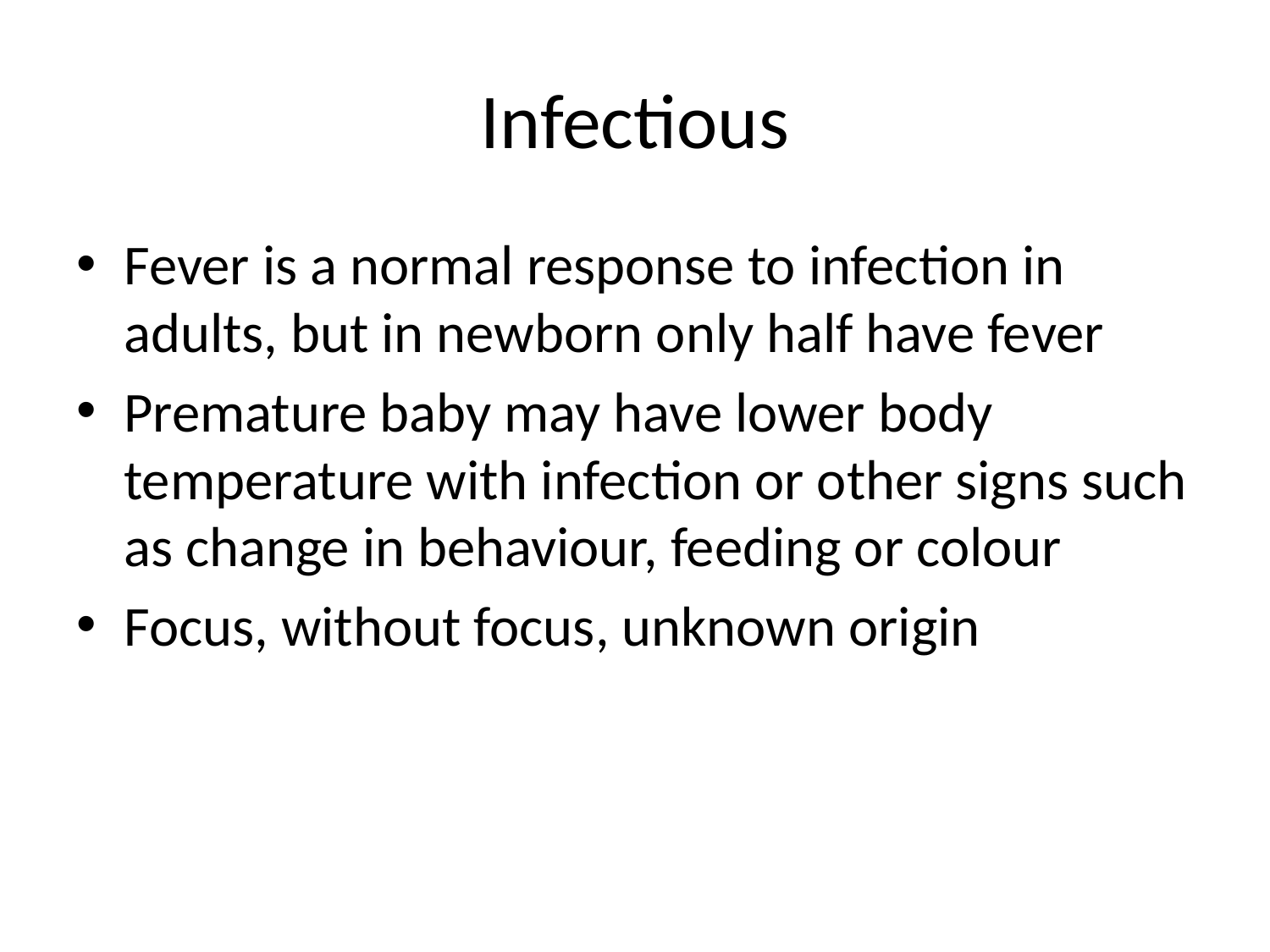

# Infectious
Fever is a normal response to infection in adults, but in newborn only half have fever
Premature baby may have lower body temperature with infection or other signs such as change in behaviour, feeding or colour
Focus, without focus, unknown origin